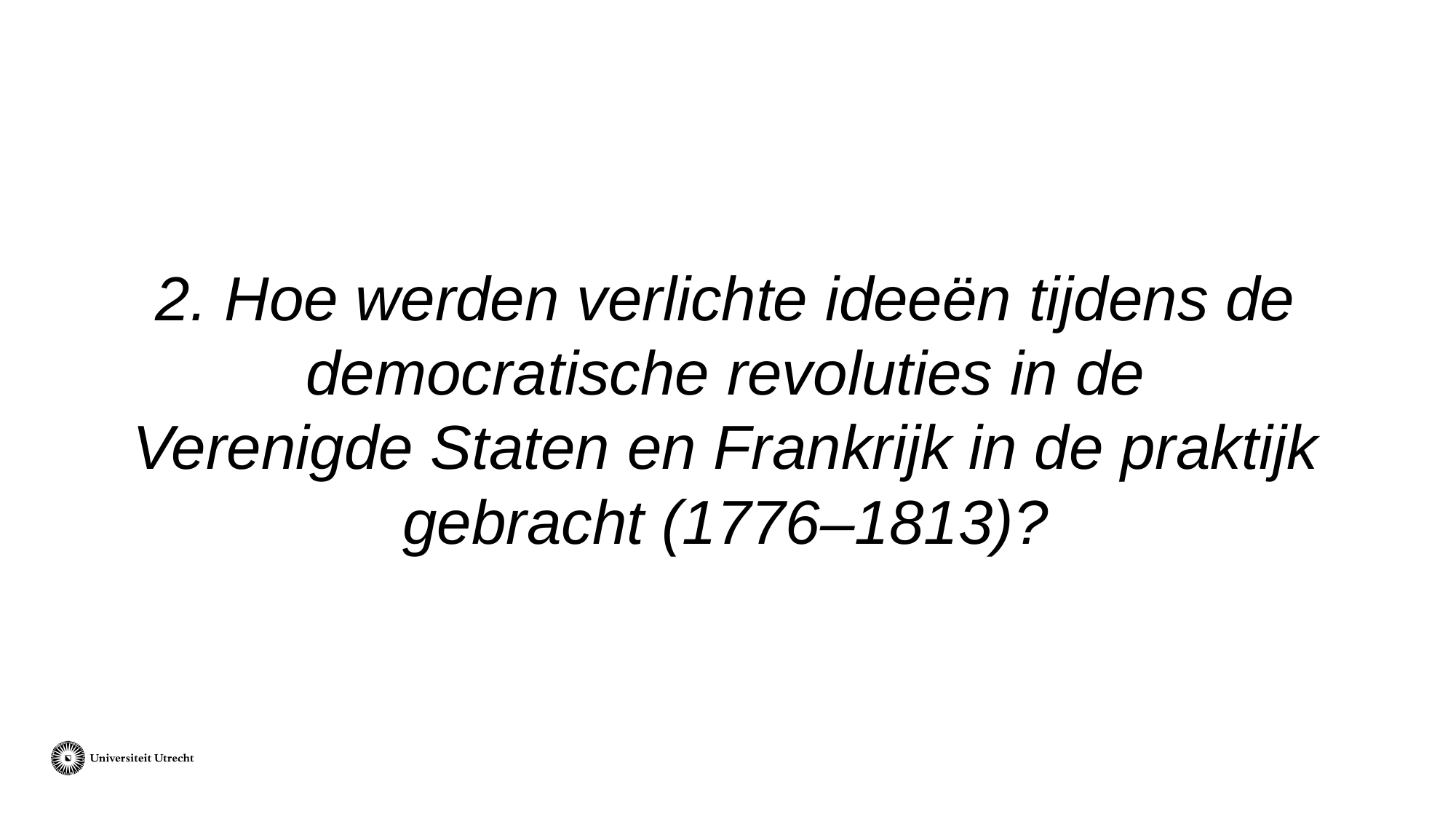

# 2. Hoe werden verlichte ideeën tijdens de democratische revoluties in de Verenigde Staten en Frankrijk in de praktijk gebracht (1776–1813)?